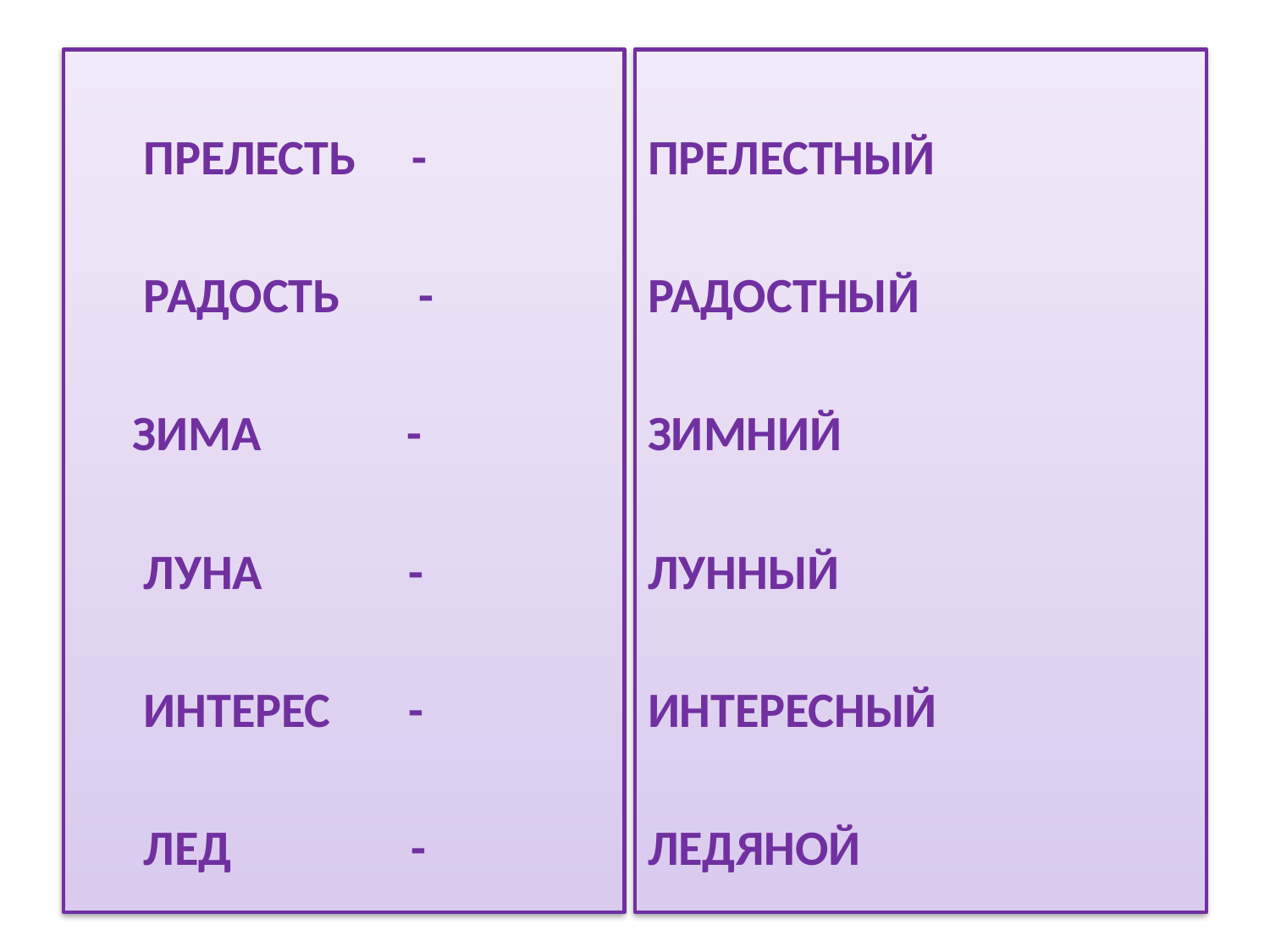

#

      ПРЕЛЕСТЬ     -

      РАДОСТЬ       -

     ЗИМА             -

      ЛУНА             -

      ИНТЕРЕС       -

      ЛЕД                -

ПРЕЛЕСТНЫЙ

РАДОСТНЫЙ

ЗИМНИЙ

ЛУННЫЙ

ИНТЕРЕСНЫЙ

ЛЕДЯНОЙ